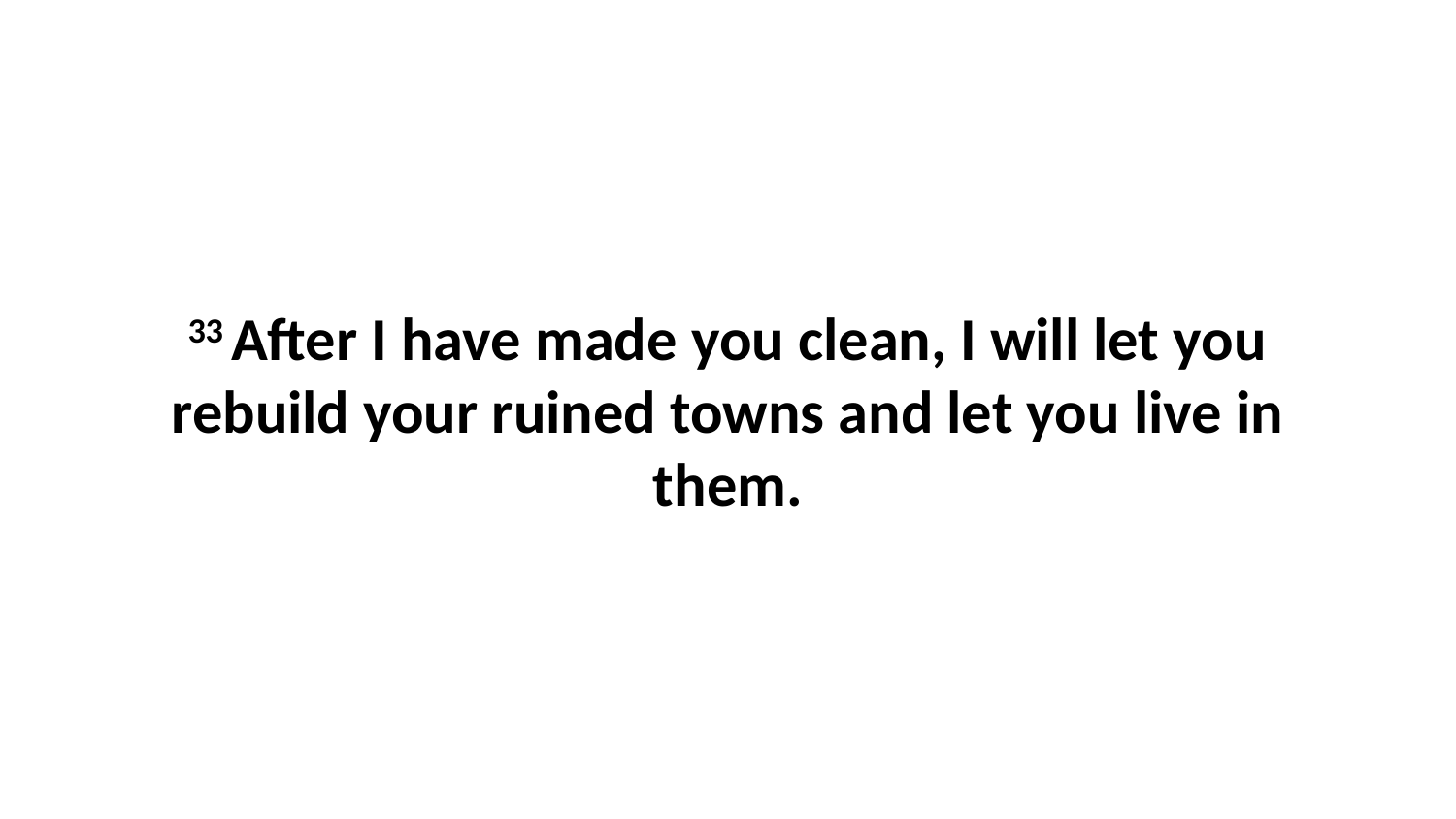

33 After I have made you clean, I will let you rebuild your ruined towns and let you live in them.